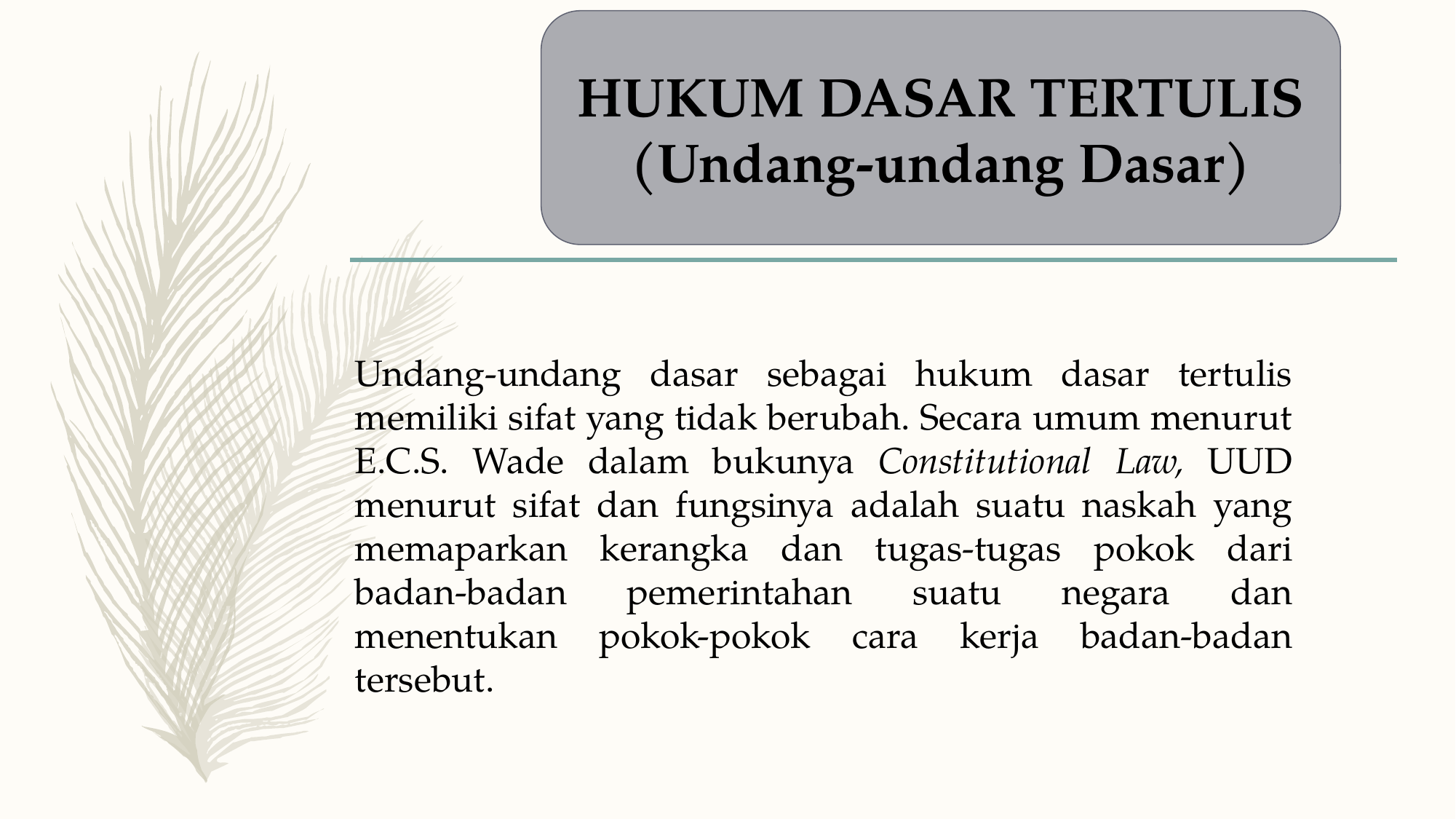

HUKUM DASAR TERTULIS (Undang-undang Dasar)
Undang-undang dasar sebagai hukum dasar tertulis memiliki sifat yang tidak berubah. Secara umum menurut E.C.S. Wade dalam bukunya Constitutional Law, UUD menurut sifat dan fungsinya adalah suatu naskah yang memaparkan kerangka dan tugas-tugas pokok dari badan-badan pemerintahan suatu negara dan menentukan pokok-pokok cara kerja badan-badan tersebut.